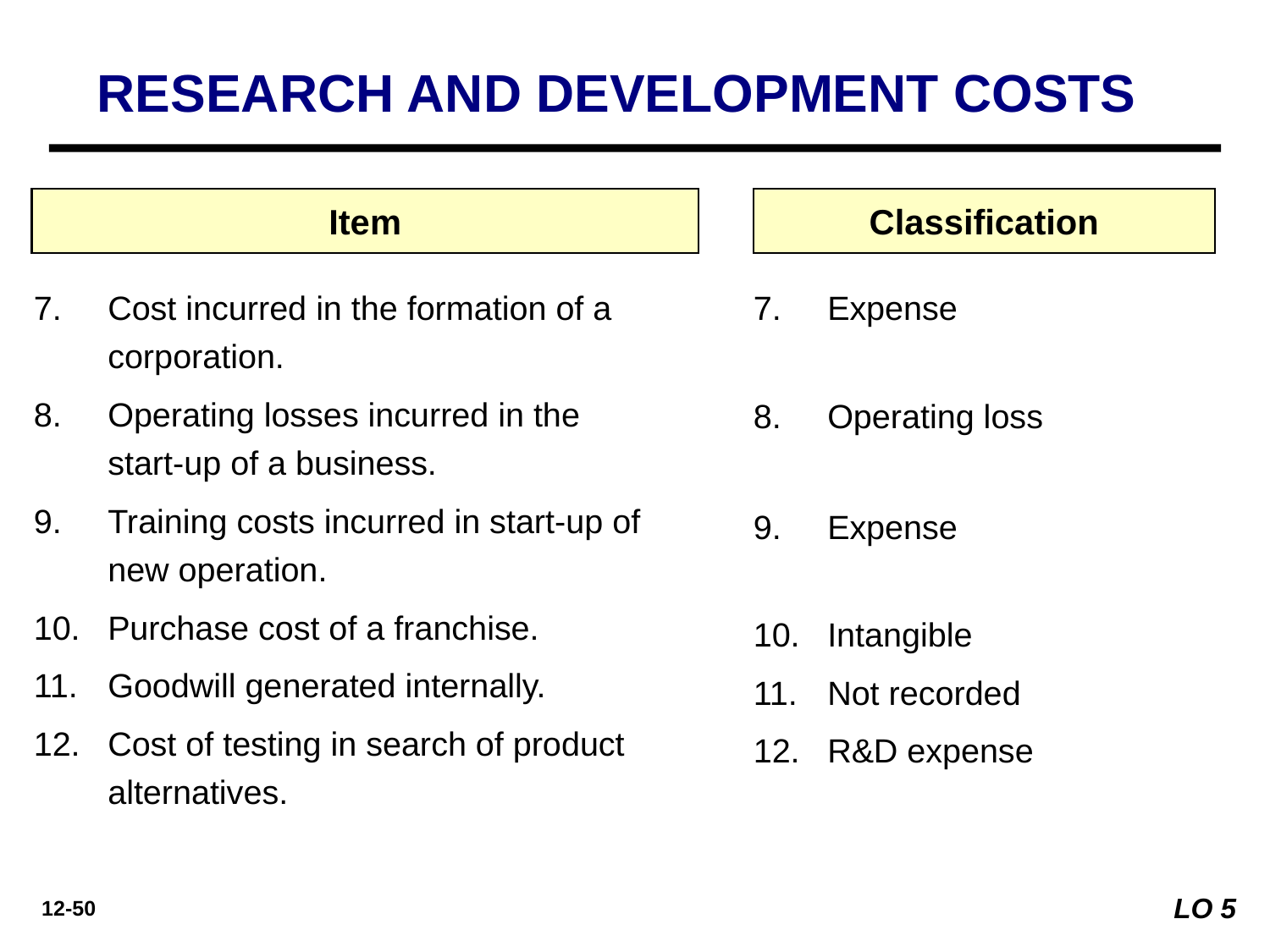

RESEARCH AND DEVELOPMENT COSTS

Item
Classification
Cost incurred in the formation of a   corporation.
Operating losses incurred in the 	     start-up of a business.
Training costs incurred in start-up of new operation.
Purchase cost of a franchise.
Goodwill generated internally.
Cost of testing in search of product alternatives.
Expense
Operating loss
Expense
Intangible
Not recorded
R&D expense
LO 5